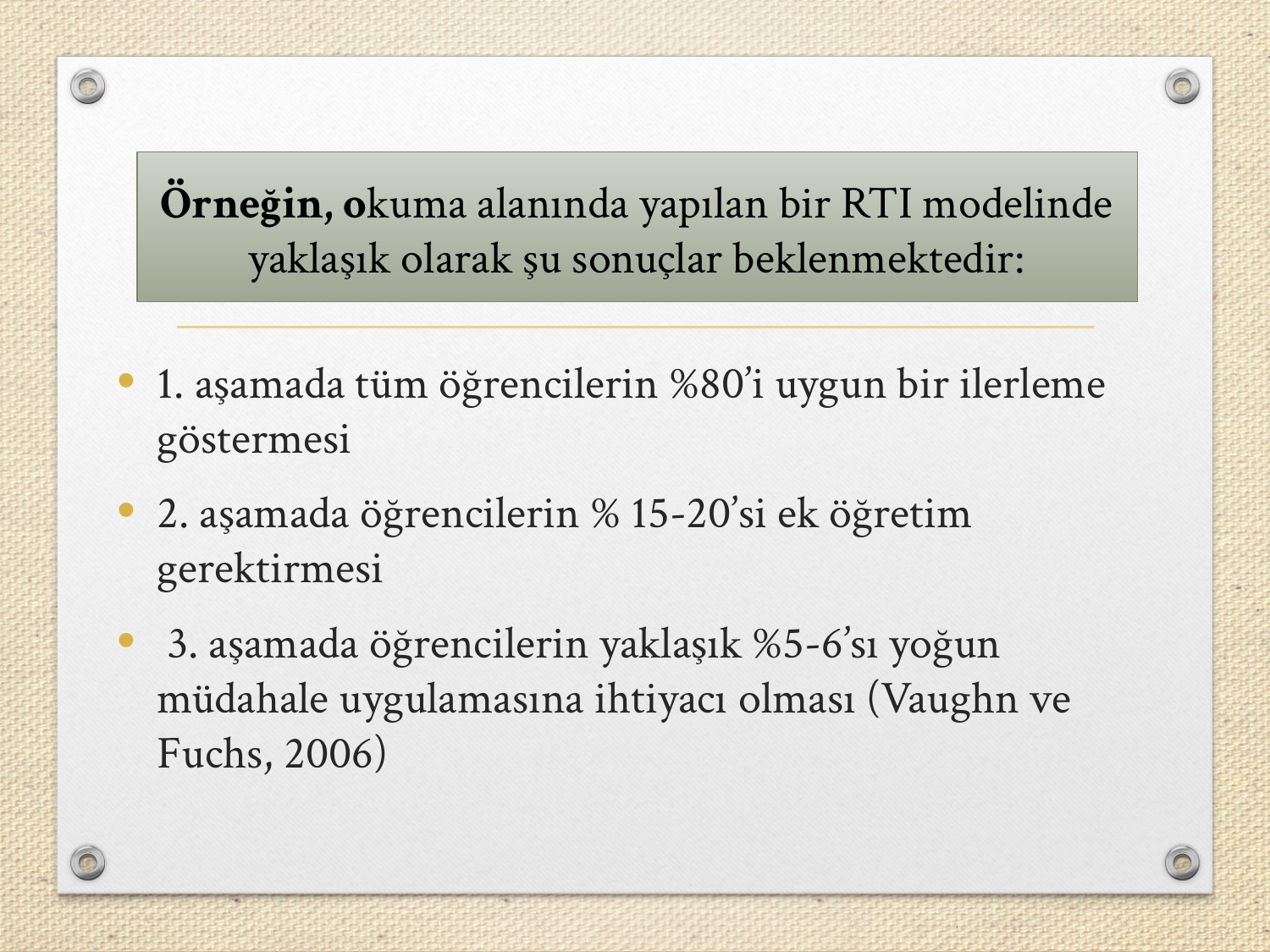

#

Örneğin, okuma alanında yapılan bir RTI modelinde yaklaşık olarak şu sonuçlar beklenmektedir:

1. aşamada tüm öğrencilerin %80’i uygun bir ilerleme göstermesi
2. aşamada öğrencilerin % 15-20’si ek öğretim gerektirmesi
 3. aşamada öğrencilerin yaklaşık %5-6’sı yoğun müdahale uygulamasına ihtiyacı olması (Vaughn ve Fuchs, 2006)